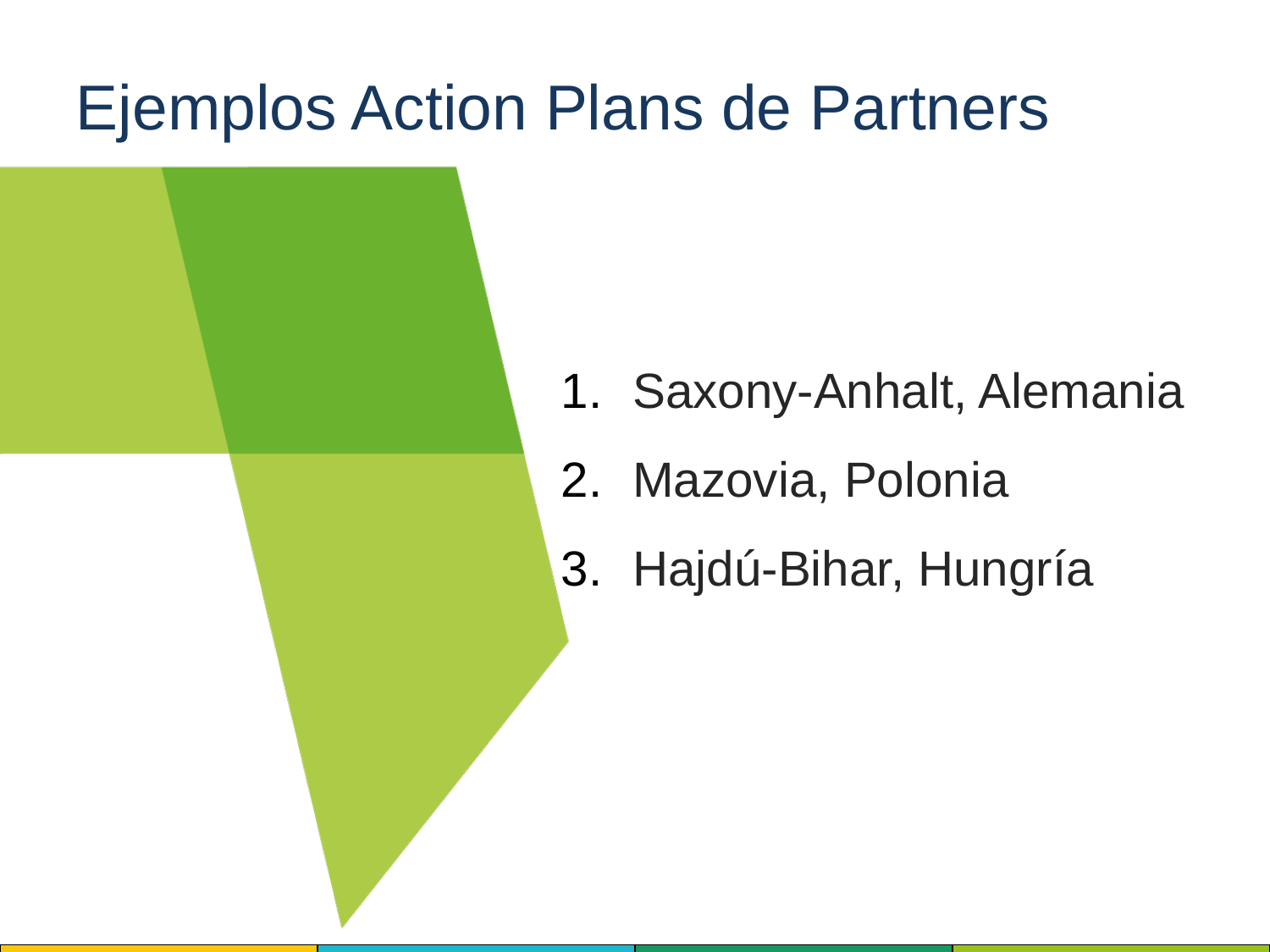

Ejemplos Action Plans de Partners
Saxony-Anhalt, Alemania
Mazovia, Polonia
Hajdú-Bihar, Hungría